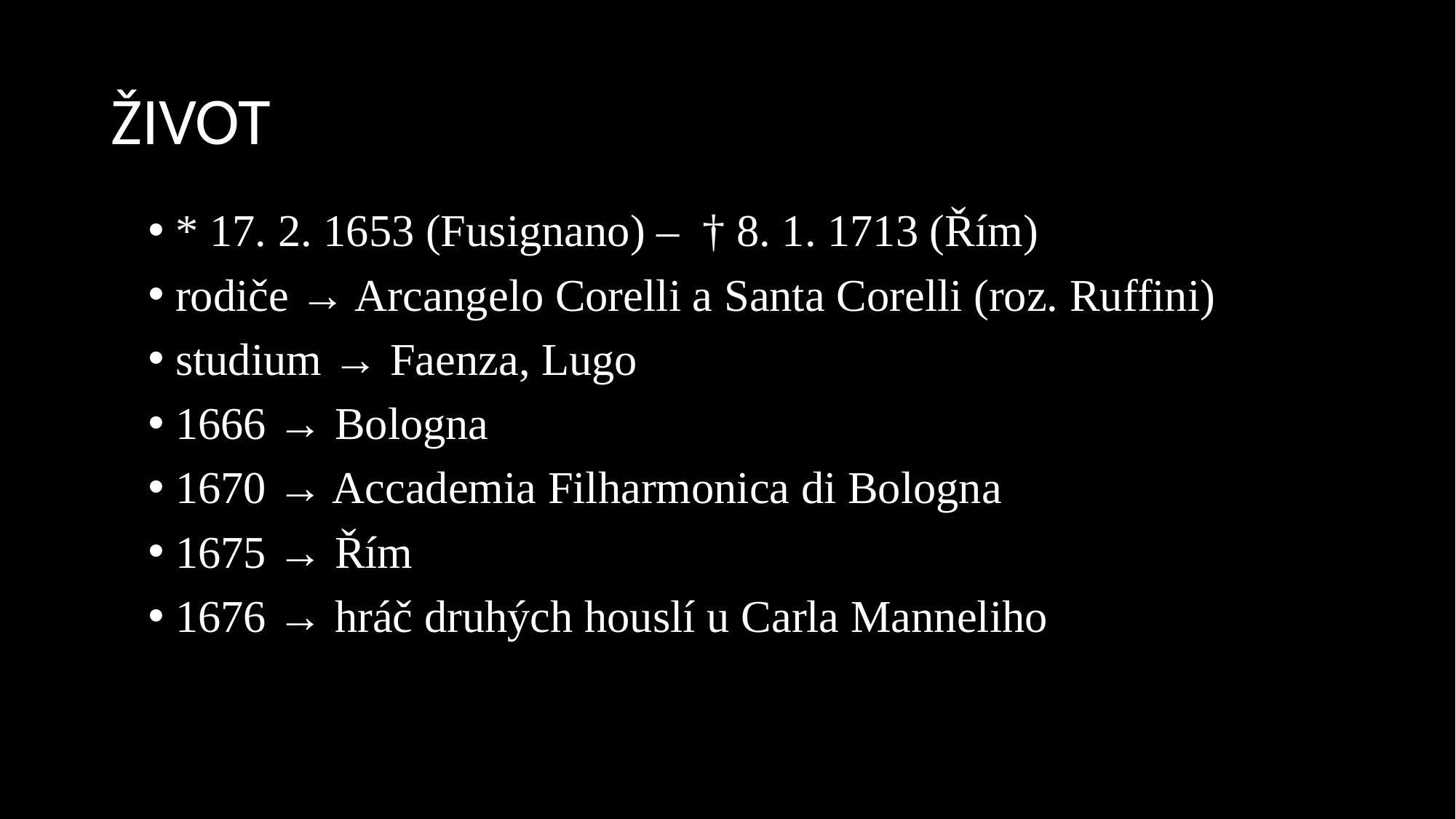

# ŽIVOT
* 17. 2. 1653 (Fusignano) –  † 8. 1. 1713 (Řím)
rodiče → Arcangelo Corelli a Santa Corelli (roz. Ruffini)
studium → Faenza, Lugo
1666 → Bologna
1670 → Accademia Filharmonica di Bologna
1675 → Řím
1676 → hráč druhých houslí u Carla Manneliho